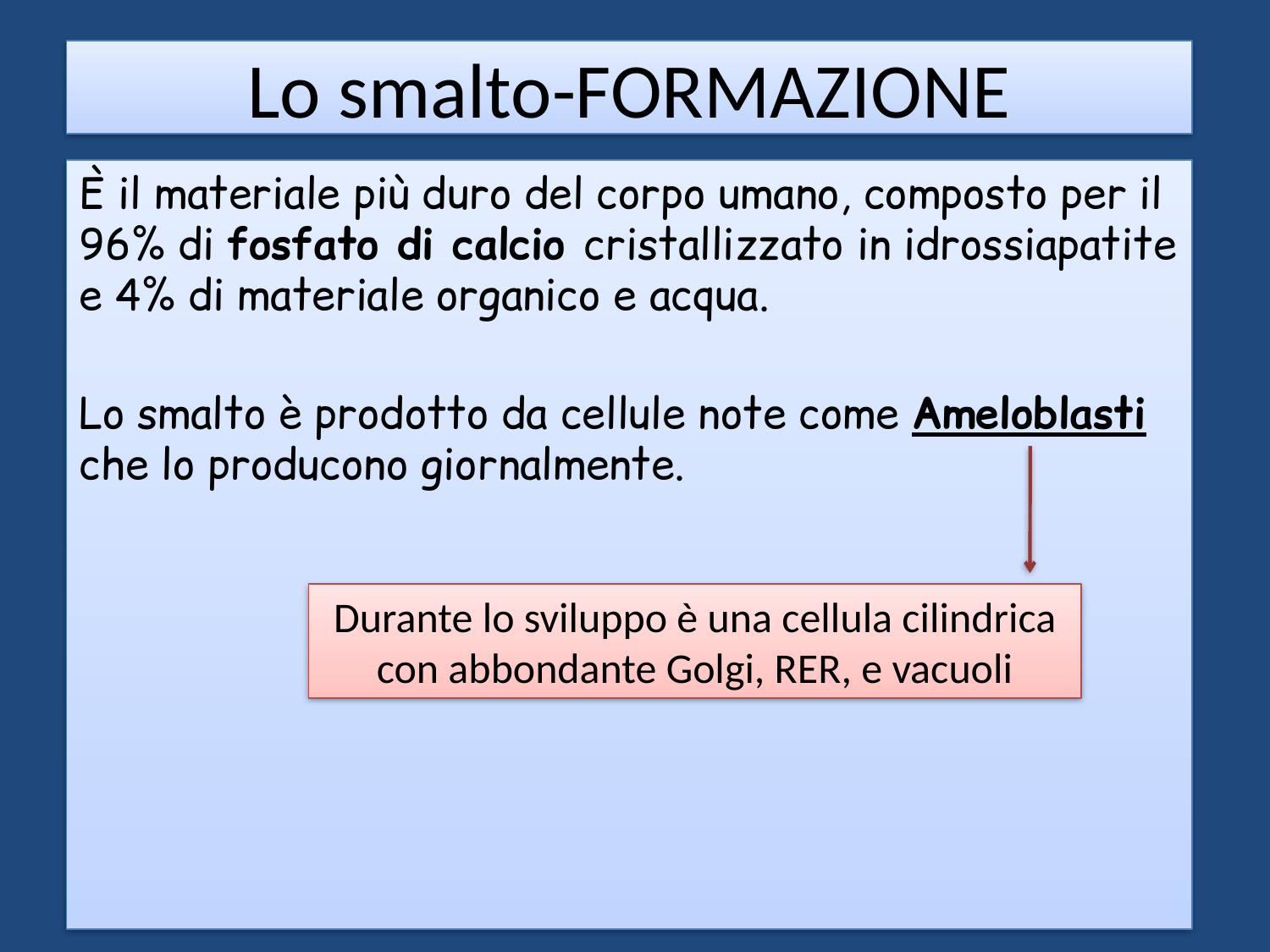

Lo smalto-FORMAZIONE
È il materiale più duro del corpo umano, composto per il 96% di fosfato di calcio cristallizzato in idrossiapatite e 4% di materiale organico e acqua.

Lo smalto è prodotto da cellule note come Ameloblasti che lo producono giornalmente.

Durante lo sviluppo è una cellula cilindrica con abbondante Golgi, RER, e vacuoli